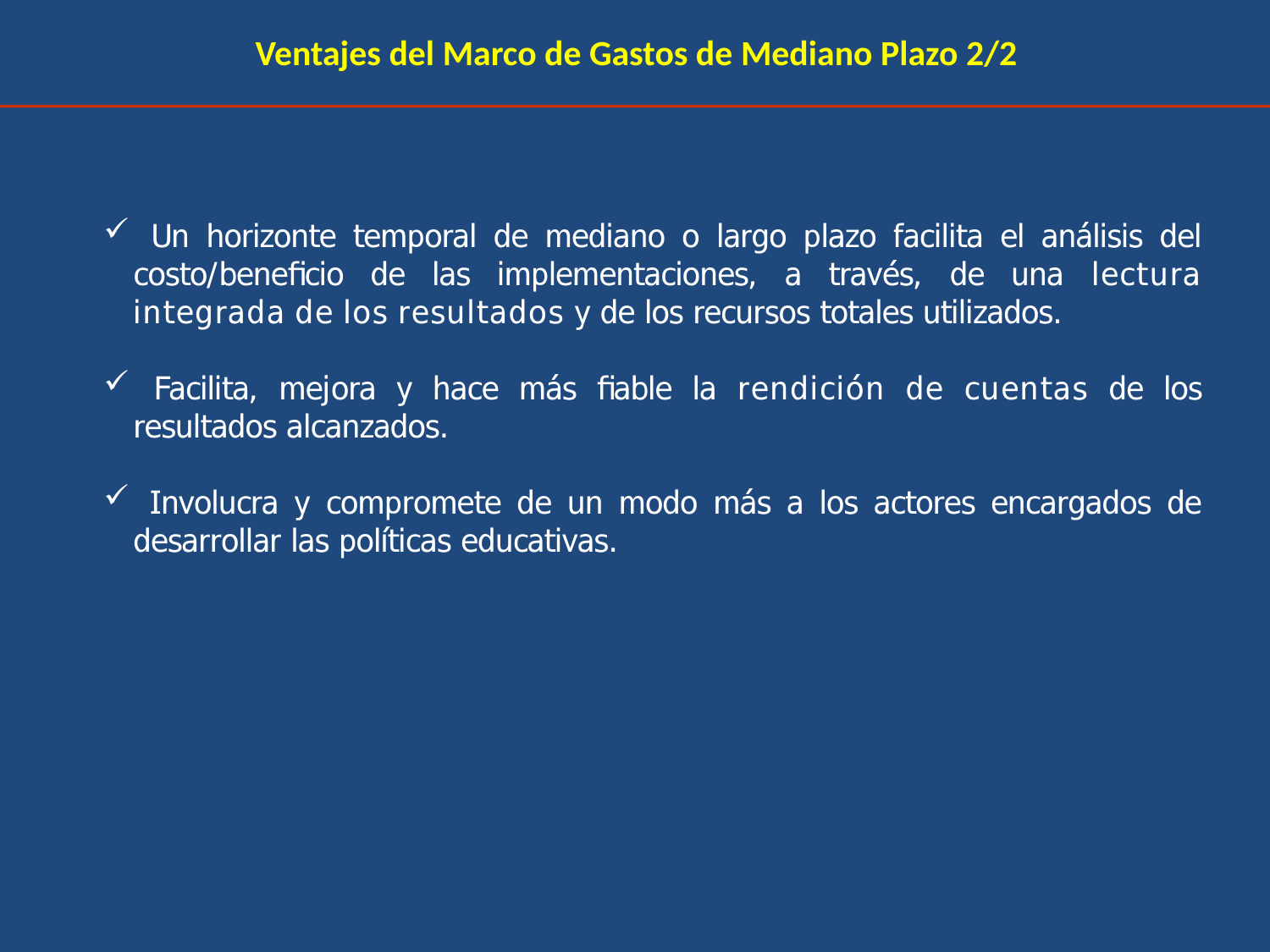

Ventajes del Marco de Gastos de Mediano Plazo 2/2

 Un horizonte temporal de mediano o largo plazo facilita el análisis del costo/beneficio de las implementaciones, a través, de una lectura integrada de los resultados y de los recursos totales utilizados.

 Facilita, mejora y hace más fiable la rendición de cuentas de los resultados alcanzados.

 Involucra y compromete de un modo más a los actores encargados de desarrollar las políticas educativas.